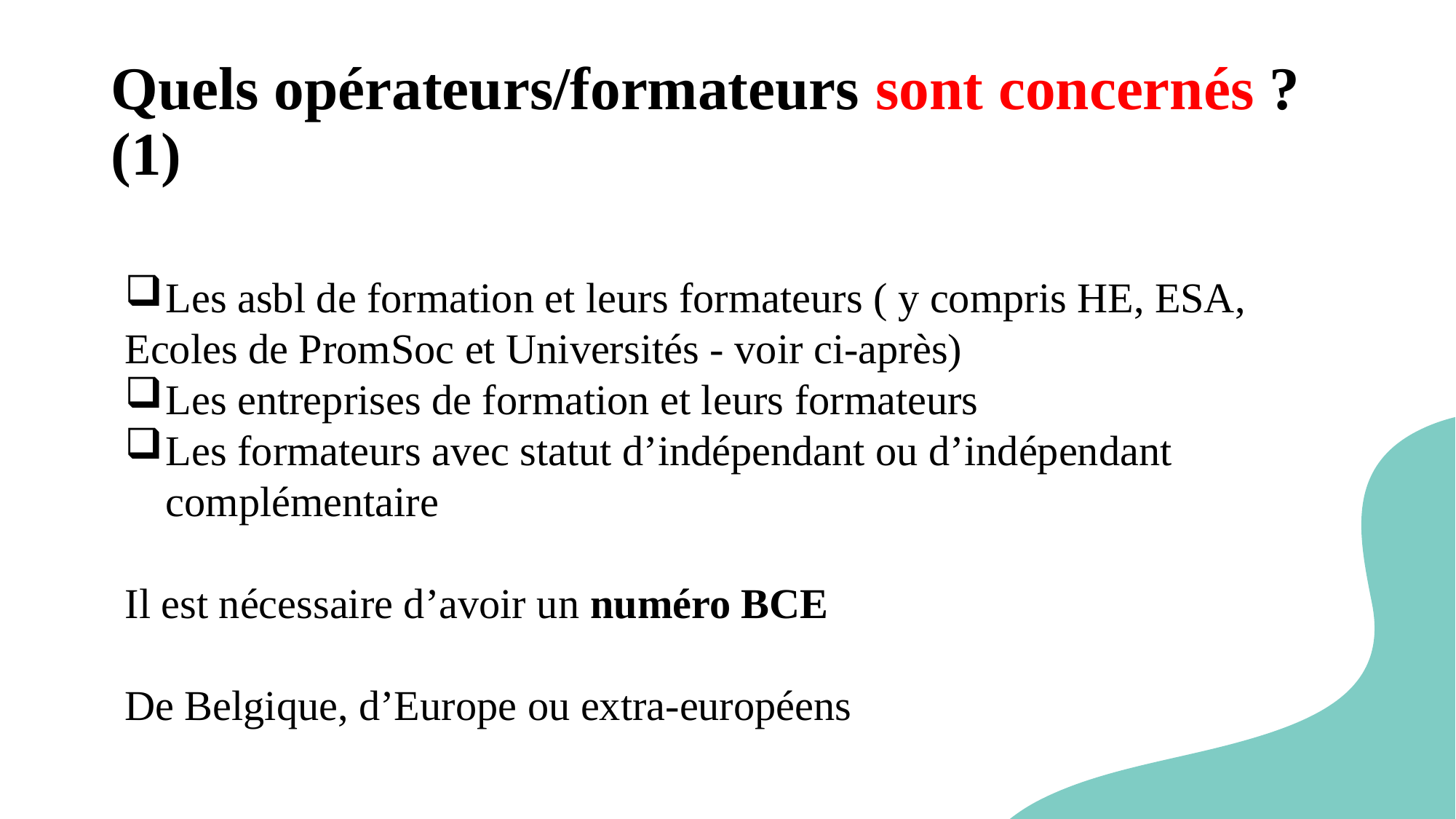

# Quels opérateurs/formateurs sont concernés ? (1)

Les asbl de formation et leurs formateurs ( y compris HE, ESA,
Ecoles de PromSoc et Universités - voir ci-après)
Les entreprises de formation et leurs formateurs
Les formateurs avec statut d’indépendant ou d’indépendant complémentaire

Il est nécessaire d’avoir un numéro BCE

De Belgique, d’Europe ou extra-européens